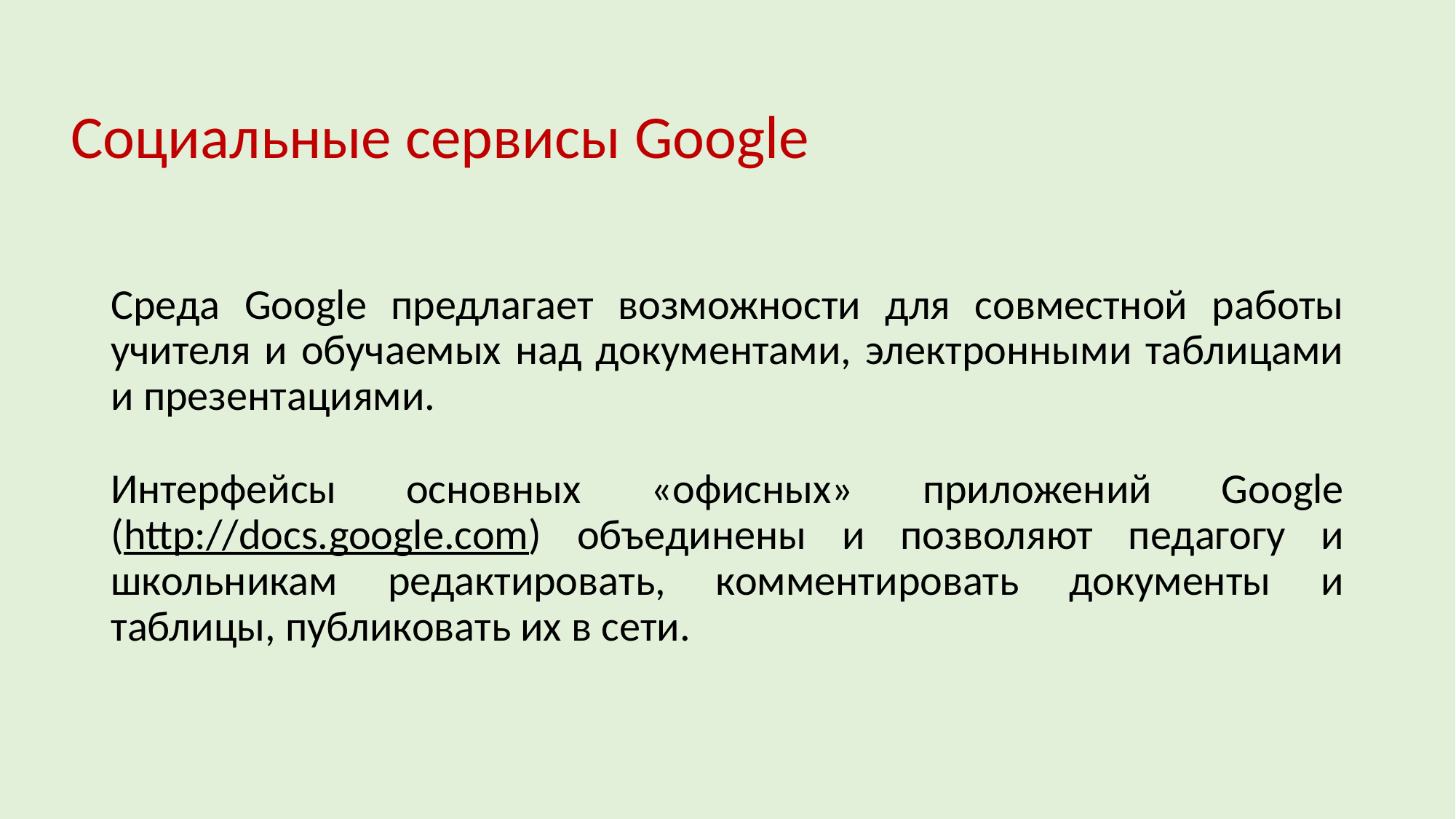

# Социальные сервисы Google

Среда Google предлагает возможности для совместной работы учителя и обучаемых над документами, электронными таблицами и презентациями.

Интерфейсы основных «офисных» приложений Google (http://docs.google.com) объединены и позволяют педагогу и школьникам редактировать, комментировать документы и таблицы, публиковать их в сети.